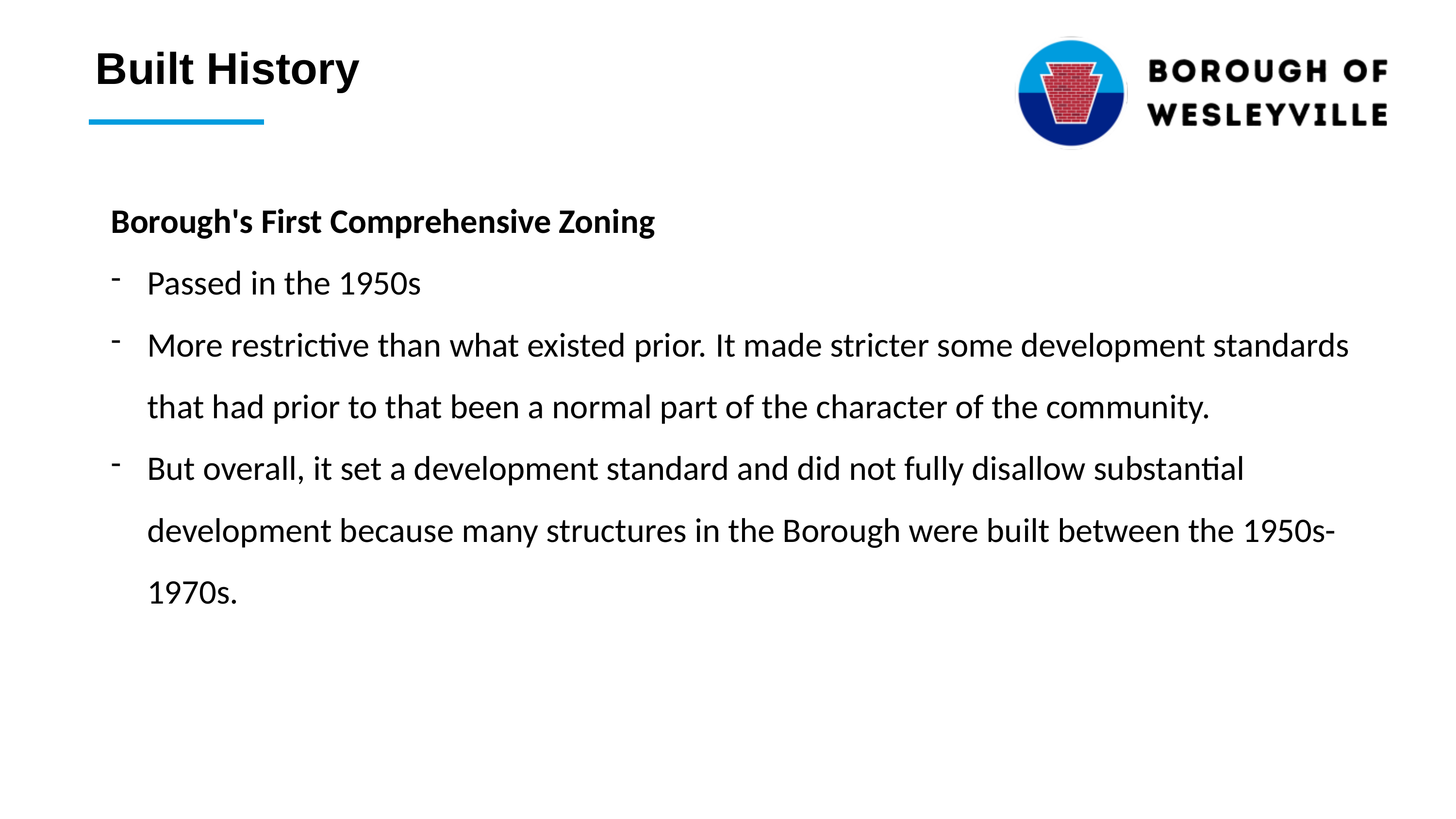

Built History

Borough's First Comprehensive Zoning
Passed in the 1950s
More restrictive than what existed prior. It made stricter some development standards that had prior to that been a normal part of the character of the community.
But overall, it set a development standard and did not fully disallow substantial development because many structures in the Borough were built between the 1950s-1970s.